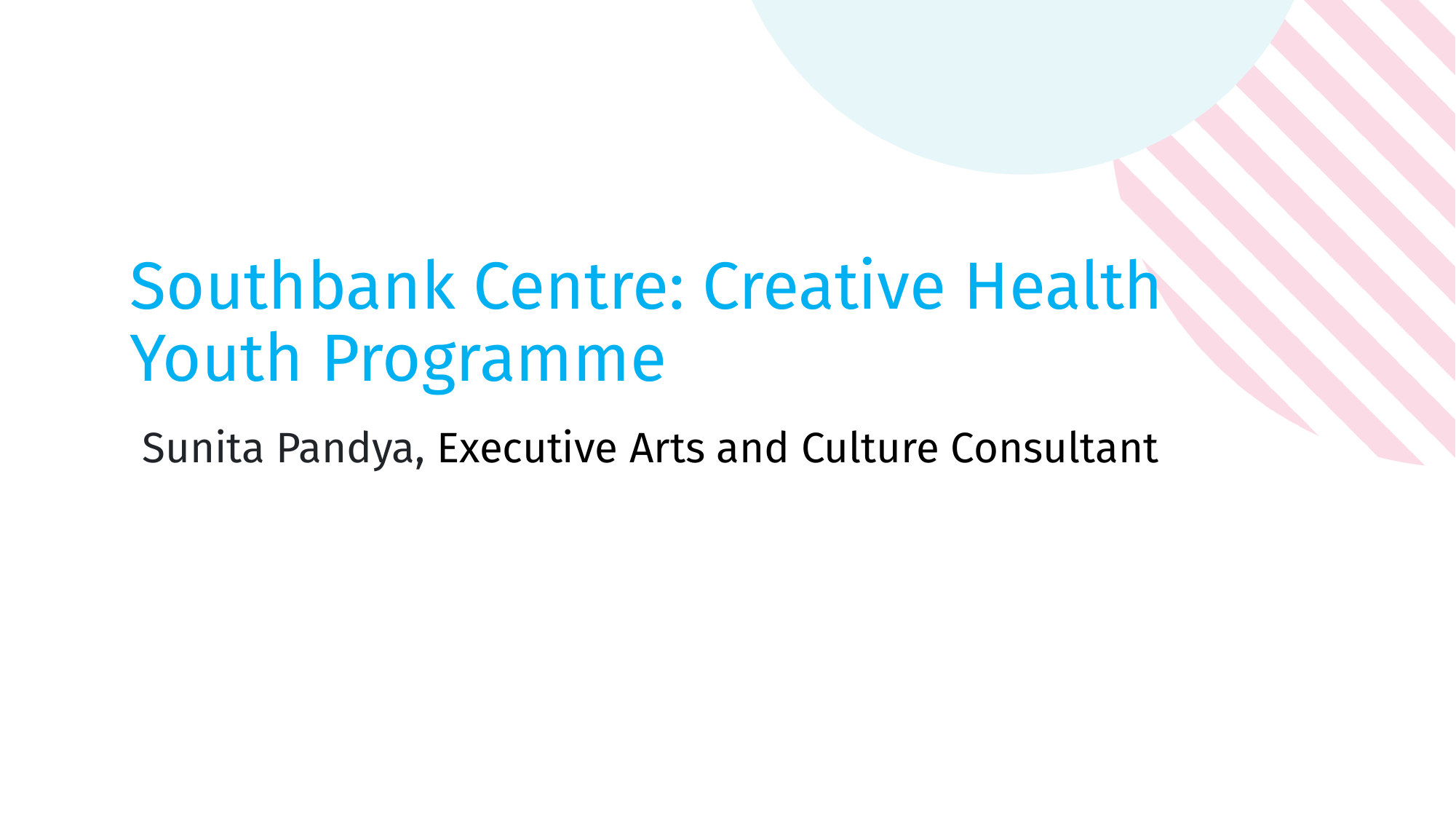

# Southbank Centre: Creative Health Youth Programme
Sunita Pandya, Executive Arts and Culture Consultant